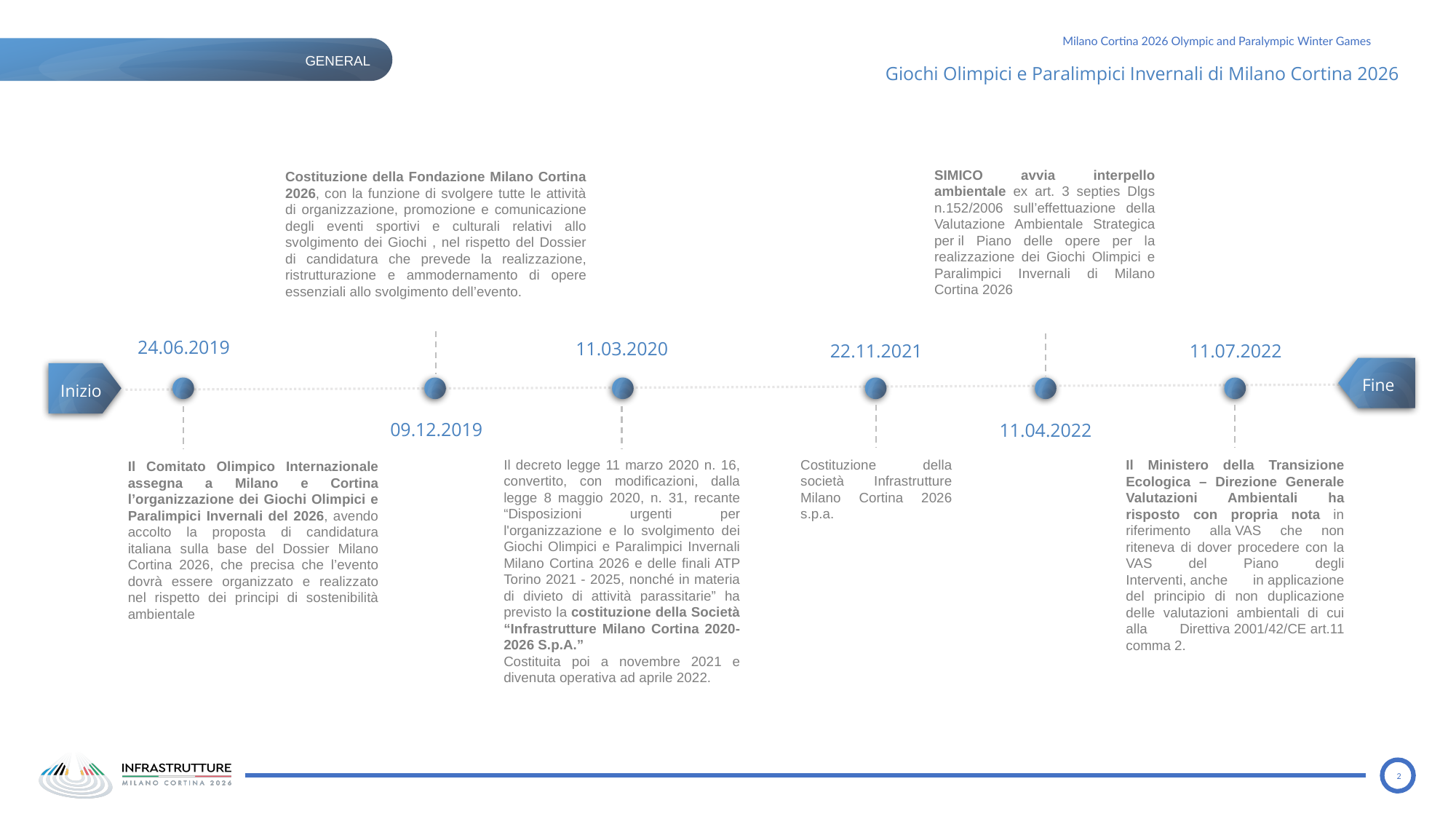

Giochi Olimpici e Paralimpici Invernali di Milano Cortina 2026
SIMICO avvia interpello ambientale ex art. 3 septies Dlgs n.152/2006 sull’effettuazione della Valutazione Ambientale Strategica per il Piano delle opere per la realizzazione dei Giochi Olimpici e Paralimpici Invernali di Milano Cortina 2026
Costituzione della Fondazione Milano Cortina 2026, con la funzione di svolgere tutte le attività di organizzazione, promozione e comunicazione degli eventi sportivi e culturali relativi allo svolgimento dei Giochi , nel rispetto del Dossier di candidatura che prevede la realizzazione, ristrutturazione e ammodernamento di opere essenziali allo svolgimento dell’evento.
24.06.2019
11.03.2020
22.11.2021
11.07.2022
    Fine
  Inizio

09.12.2019
11.04.2022
Costituzione della società Infrastrutture Milano Cortina 2026 s.p.a.

Il decreto legge 11 marzo 2020 n. 16, convertito, con modificazioni, dalla legge 8 maggio 2020, n. 31, recante “Disposizioni urgenti per l'organizzazione e lo svolgimento dei Giochi Olimpici e Paralimpici Invernali Milano Cortina 2026 e delle finali ATP Torino 2021 - 2025, nonché in materia di divieto di attività parassitarie” ha previsto la costituzione della Società “Infrastrutture Milano Cortina 2020-2026 S.p.A.”
Costituita poi a novembre 2021 e divenuta operativa ad aprile 2022.

Il Ministero della Transizione Ecologica – Direzione Generale Valutazioni Ambientali ha risposto con propria nota in riferimento alla VAS che non riteneva di dover procedere con la VAS del Piano degli Interventi, anche in applicazione del principio di non duplicazione delle valutazioni ambientali di cui alla Direttiva 2001/42/CE art.11 comma 2.
Il Comitato Olimpico Internazionale assegna a Milano e Cortina l’organizzazione dei Giochi Olimpici e Paralimpici Invernali del 2026, avendo accolto la proposta di candidatura italiana sulla base del Dossier Milano Cortina 2026, che precisa che l’evento dovrà essere organizzato e realizzato nel rispetto dei principi di sostenibilità ambientale